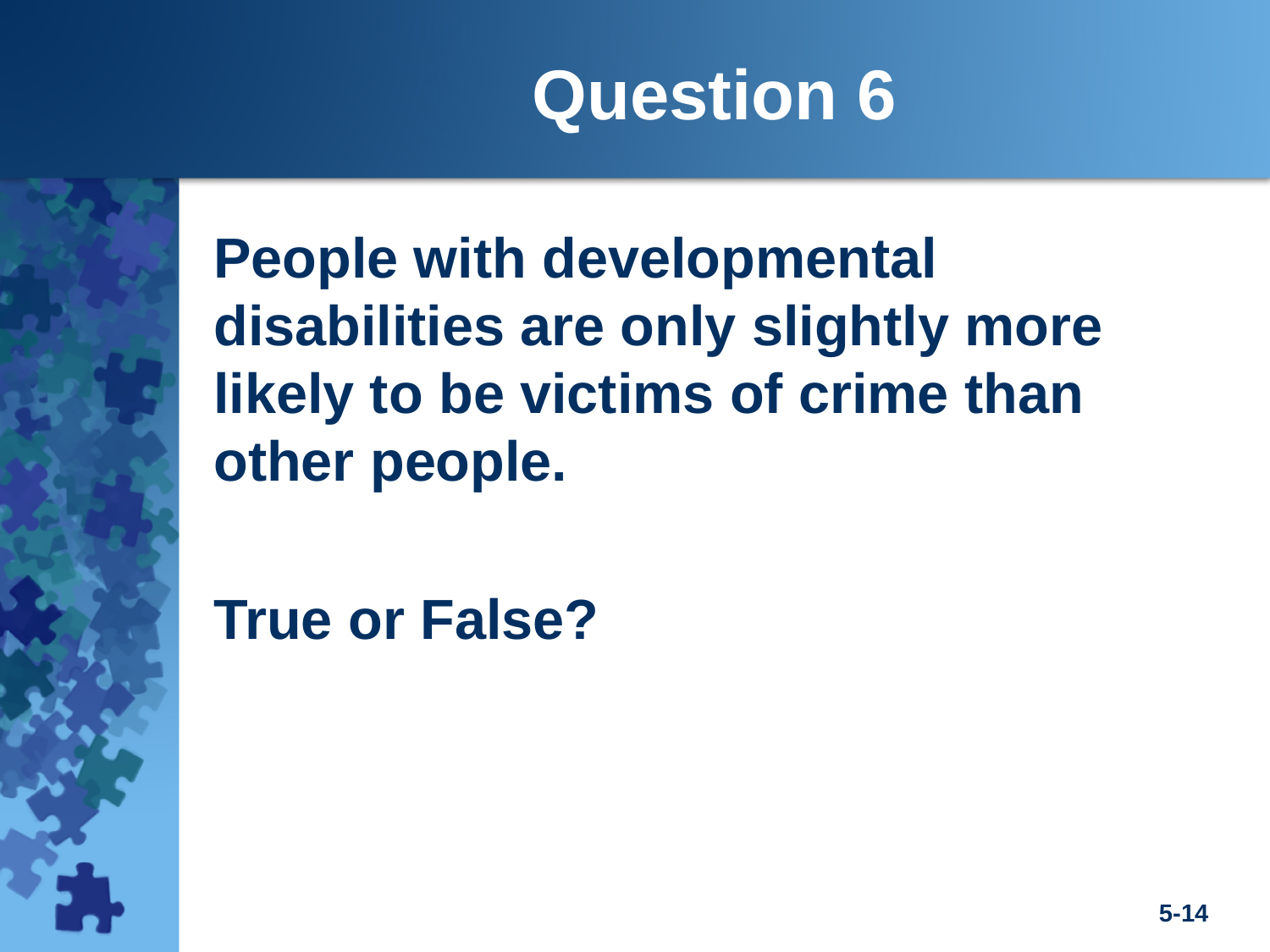

Question 6
People with developmental disabilities are only slightly more likely to be victims of crime than other people.

True or False?

5-14